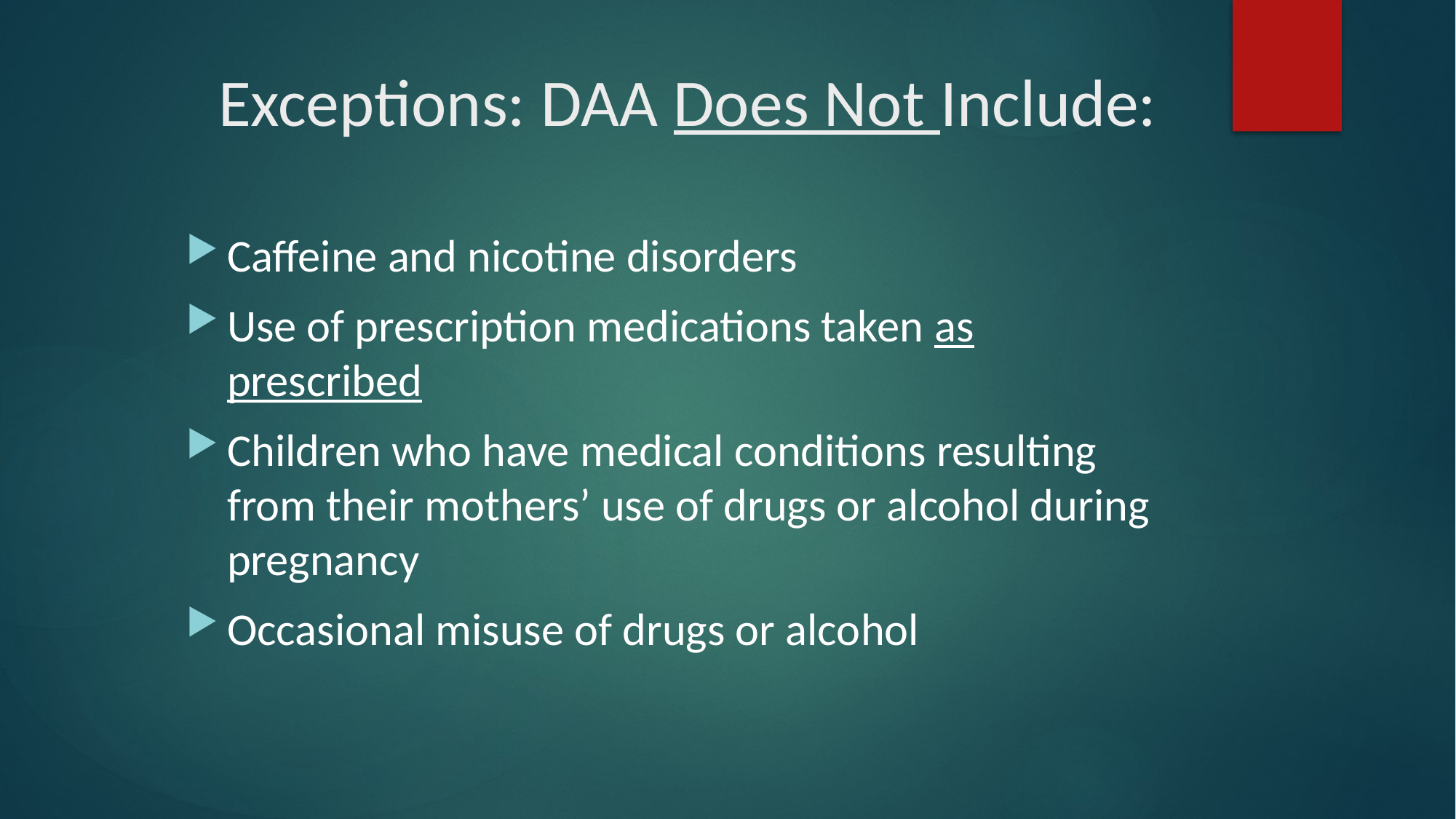

# Exceptions: DAA Does Not Include:
Caffeine and nicotine disorders
Use of prescription medications taken as prescribed
Children who have medical conditions resulting from their mothers’ use of drugs or alcohol during pregnancy
Occasional misuse of drugs or alcohol